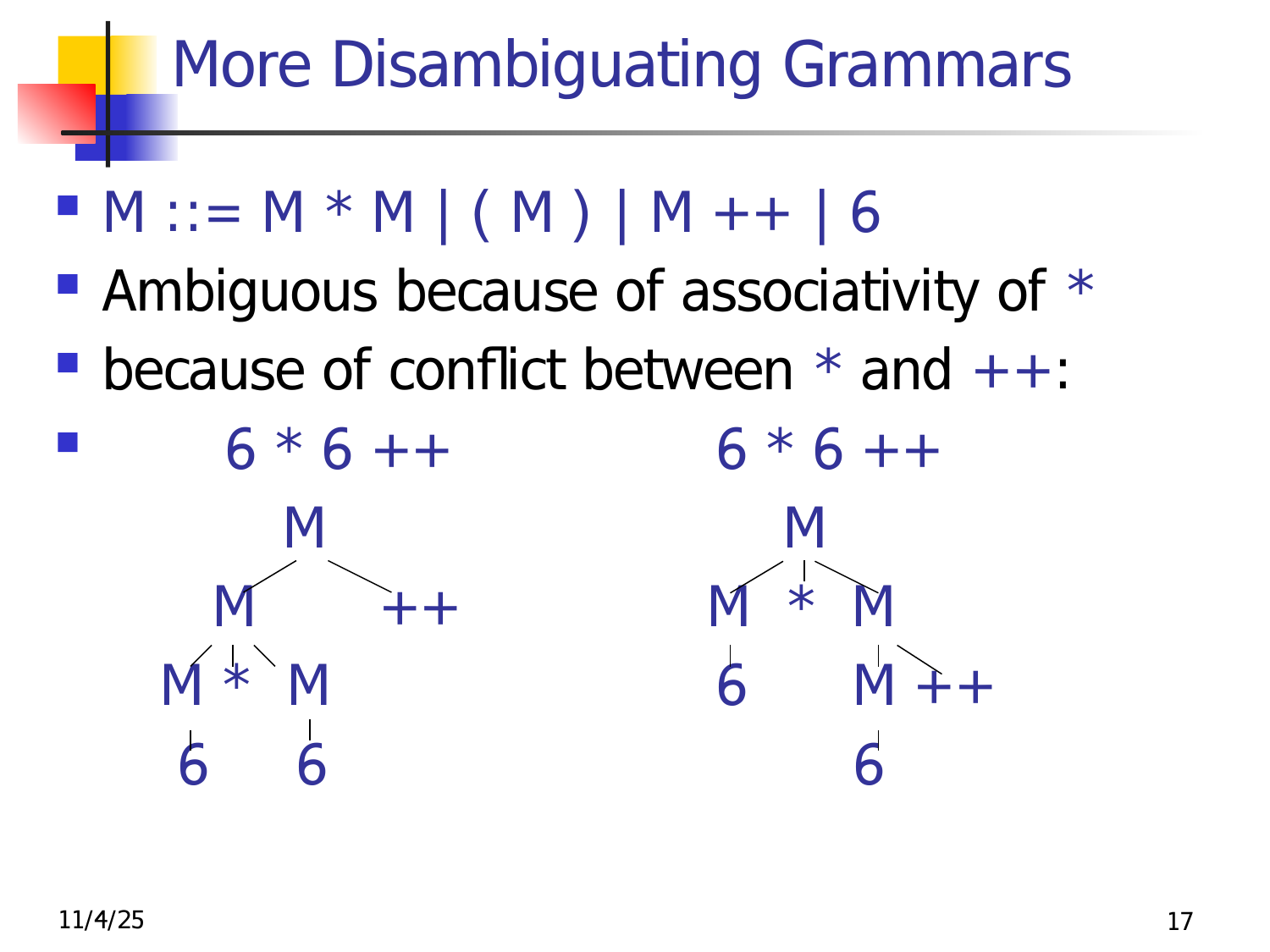

# More Disambiguating Grammars
M ::= M * M | ( M ) | M ++ | 6
Ambiguous because of associativity of *
because of conflict between * and ++:
       6 * 6 ++               6 * 6 ++
             M                          M
         M       ++              M  *  M
      M *  M                      6      M ++
       6     6                              6
11/4/25
17